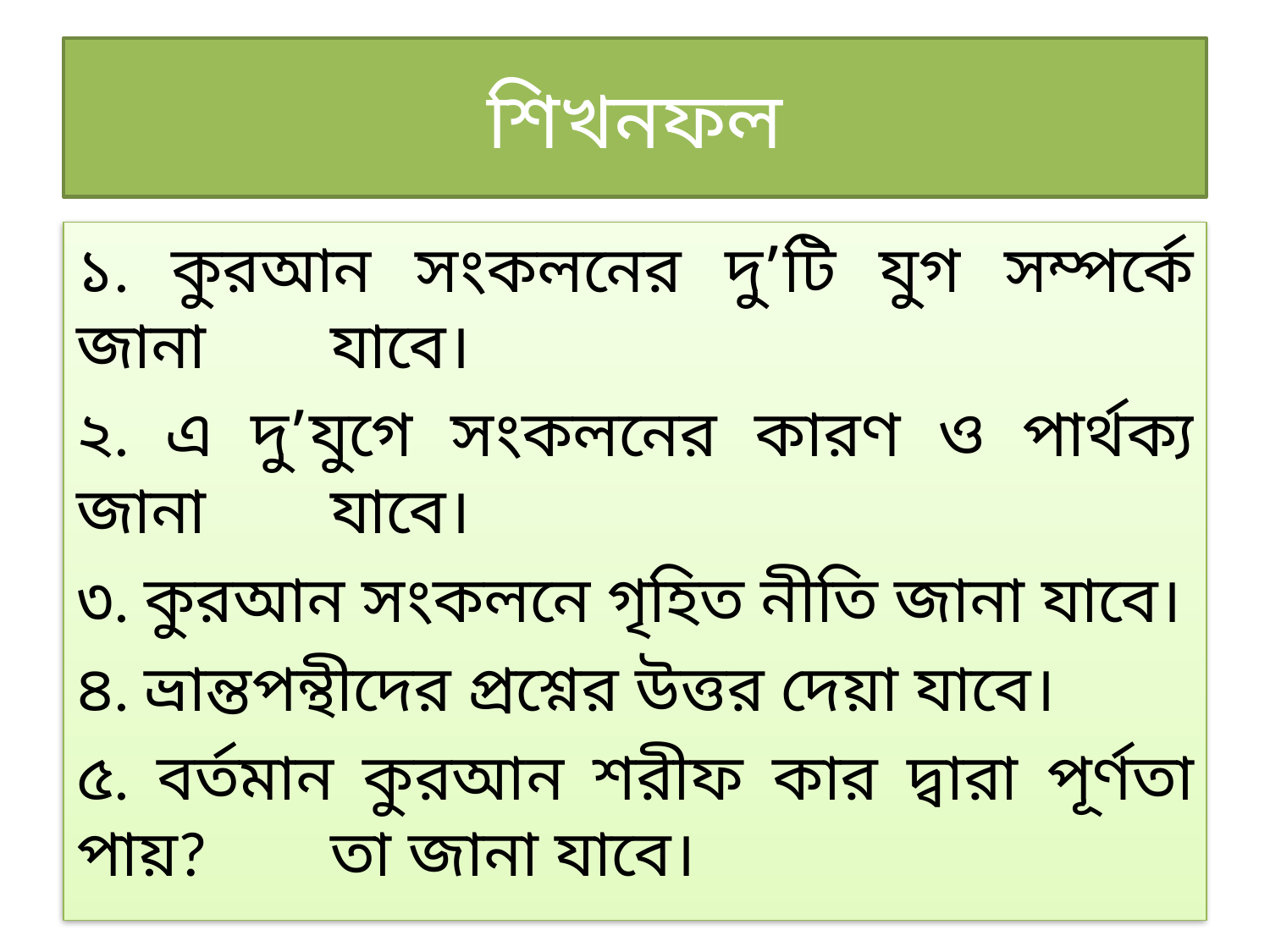

# শিখনফল
১. কুরআন সংকলনের দু’টি যুগ সম্পর্কে জানা 	যাবে।
২. এ দু’যুগে সংকলনের কারণ ও পার্থক্য জানা 	যাবে।
৩. কুরআন সংকলনে গৃহিত নীতি জানা যাবে।
৪. ভ্রান্তপন্থীদের প্রশ্নের উত্তর দেয়া যাবে।
৫. বর্তমান কুরআন শরীফ কার দ্বারা পূর্ণতা পায়? 	তা জানা যাবে।